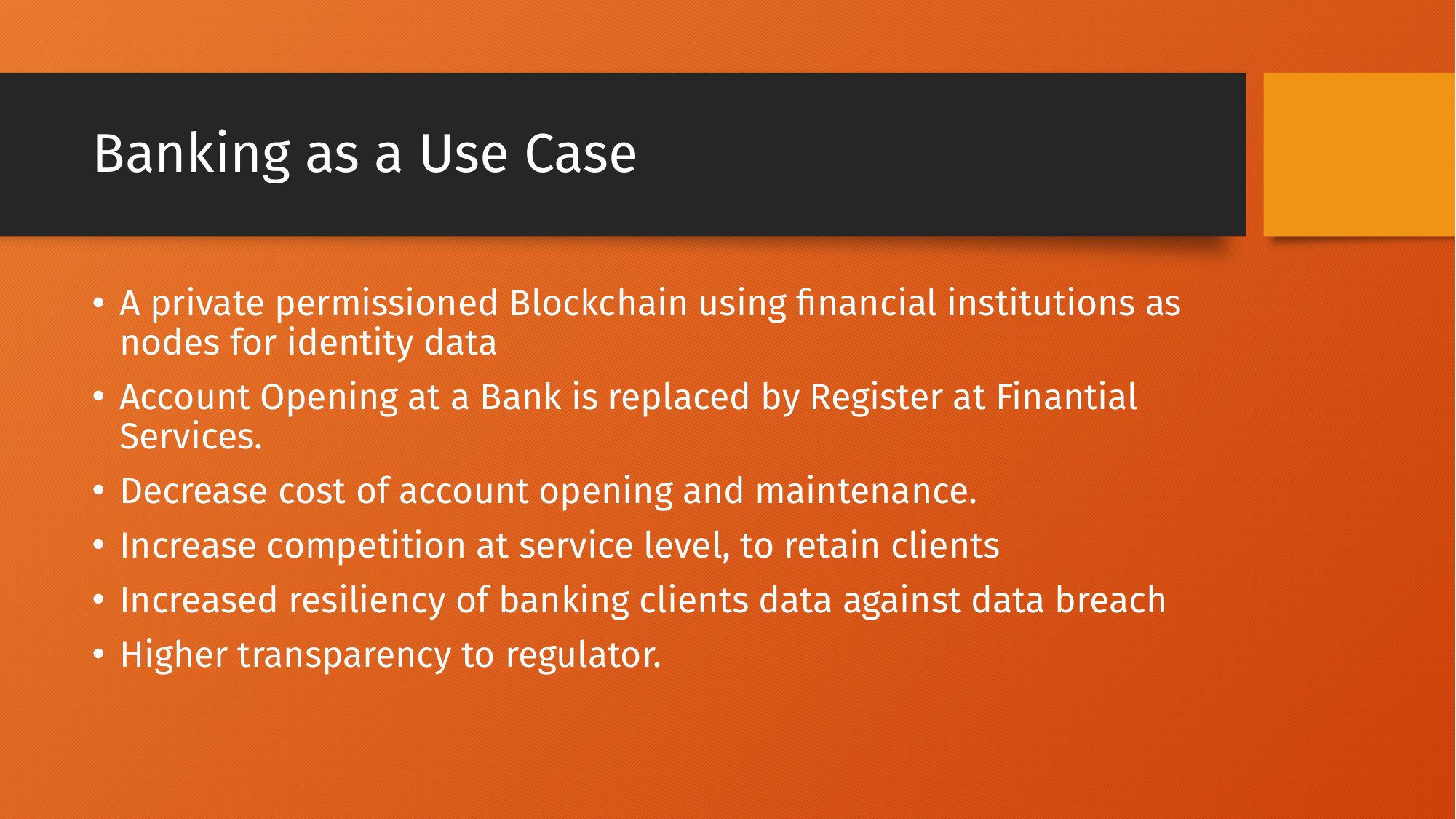

# Banking as a Use Case
A private permissioned Blockchain using financial institutions as nodes for identity data
Account Opening at a Bank is replaced by Register at Finantial Services.
Decrease cost of account opening and maintenance.
Increase competition at service level, to retain clients
Increased resiliency of banking clients data against data breach
Higher transparency to regulator.